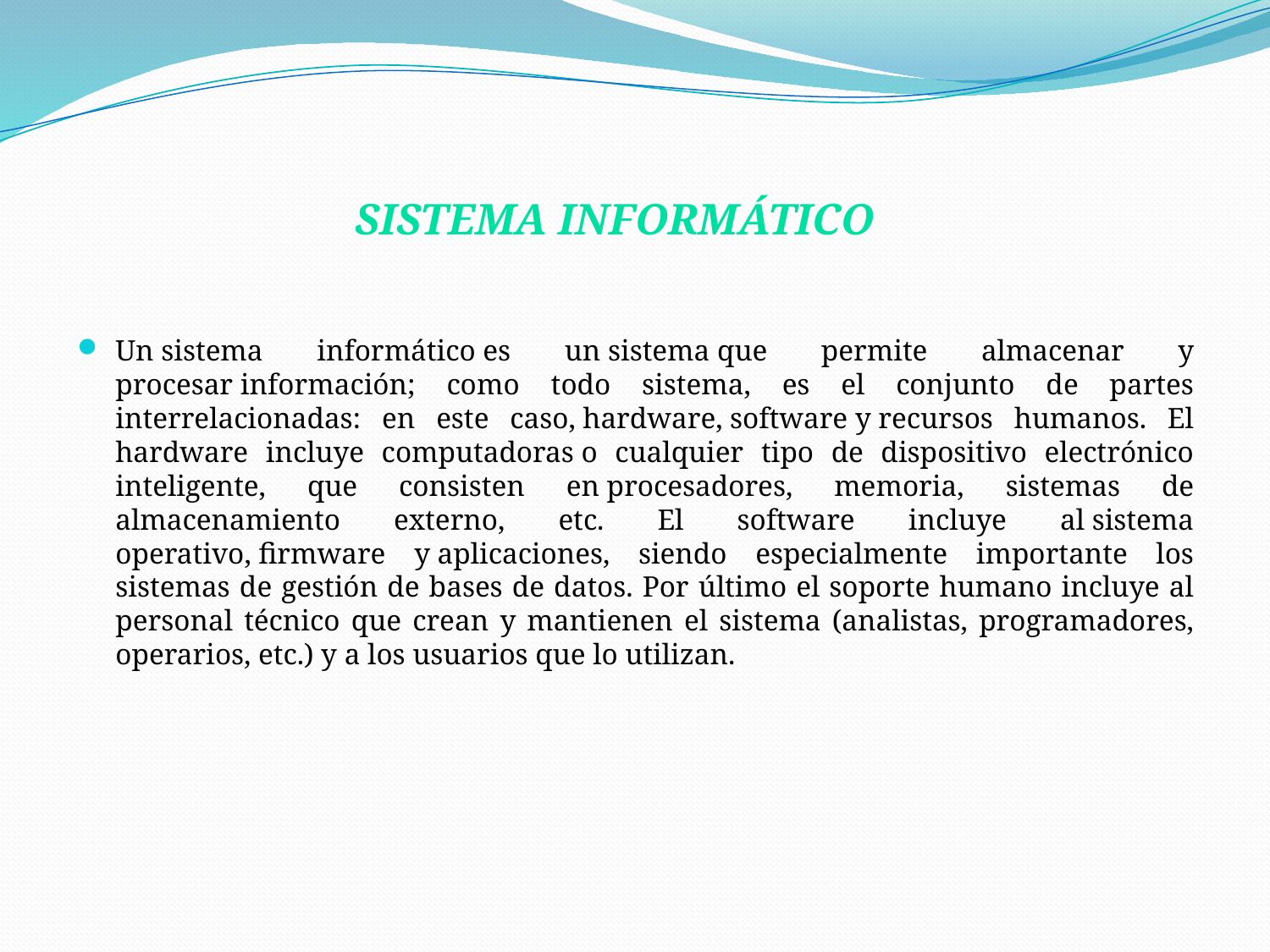

sistema informático

Un sistema informático es un sistema que permite almacenar y procesar información; como todo sistema, es el conjunto de partes interrelacionadas: en este caso, hardware, software y recursos humanos. El hardware incluye computadoras o cualquier tipo de dispositivo electrónico inteligente, que consisten en procesadores, memoria, sistemas de almacenamiento externo, etc. El software incluye al sistema operativo, firmware y aplicaciones, siendo especialmente importante los sistemas de gestión de bases de datos. Por último el soporte humano incluye al personal técnico que crean y mantienen el sistema (analistas, programadores, operarios, etc.) y a los usuarios que lo utilizan.